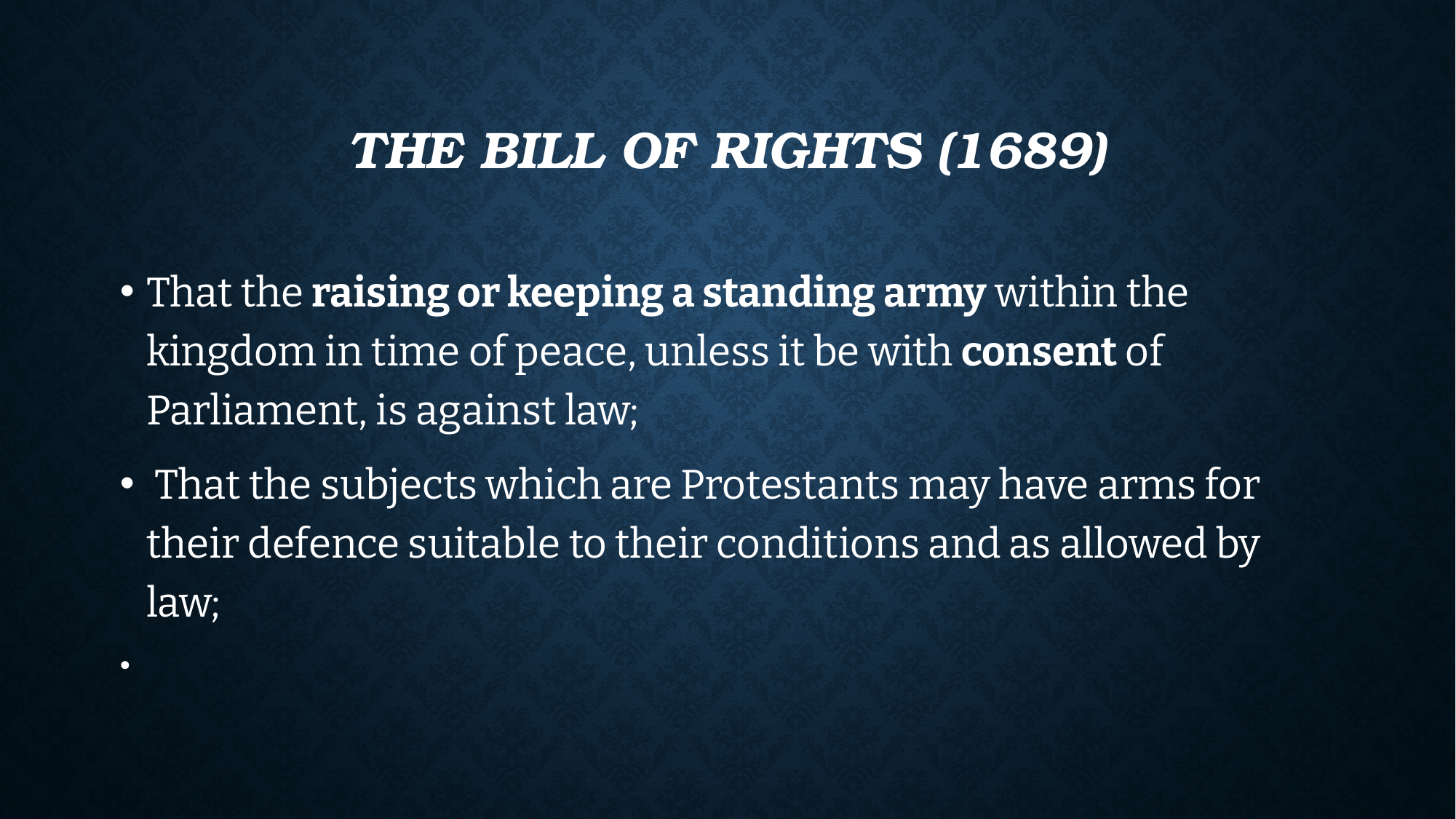

# the Bill of Rights (1689)
That the raising or keeping a standing army within the kingdom in time of peace, unless it be with consent of Parliament, is against law;
 That the subjects which are Protestants may have arms for their defence suitable to their conditions and as allowed by law;